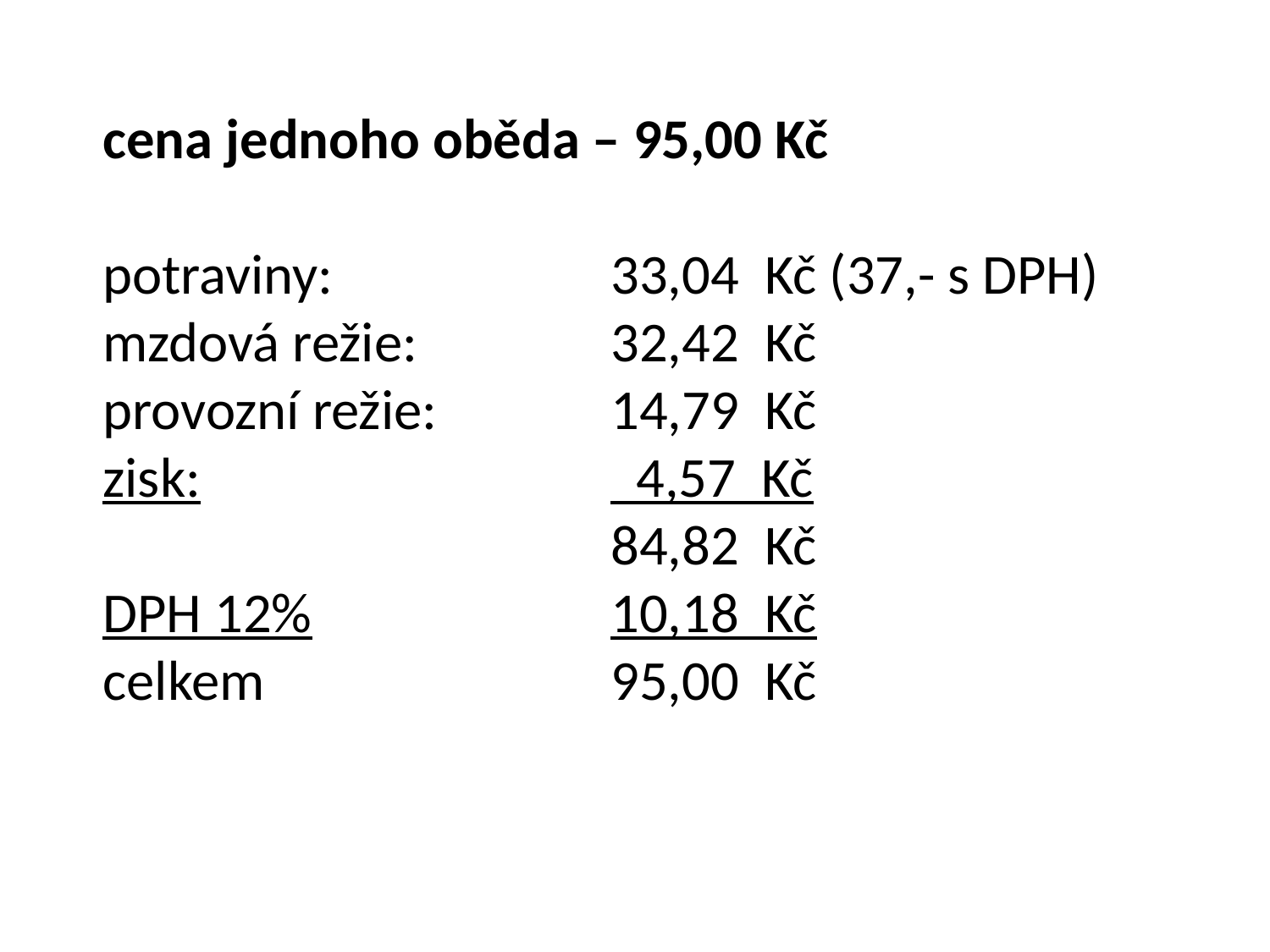

cena jednoho oběda – 95,00 Kč

potraviny:			33,04  Kč (37,- s DPH)
mzdová režie:		32,42  Kč
provozní režie:		14,79  Kč
zisk:				  4,57  Kč
                                        84,82  Kč
DPH 12%			10,18  Kč
celkem			95,00  Kč